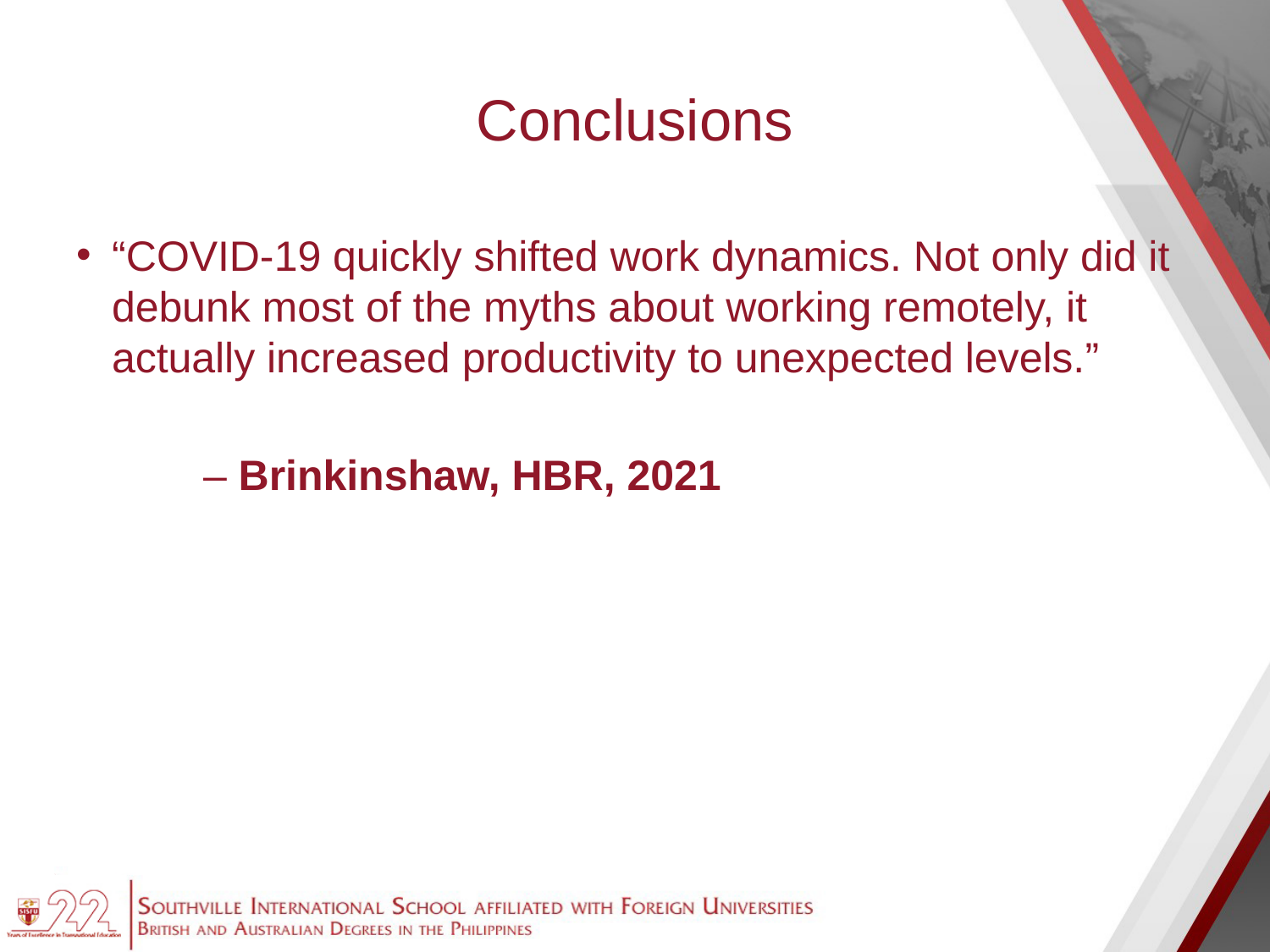

# Conclusions
“COVID-19 quickly shifted work dynamics. Not only did it debunk most of the myths about working remotely, it actually increased productivity to unexpected levels.”

	– Brinkinshaw, HBR, 2021